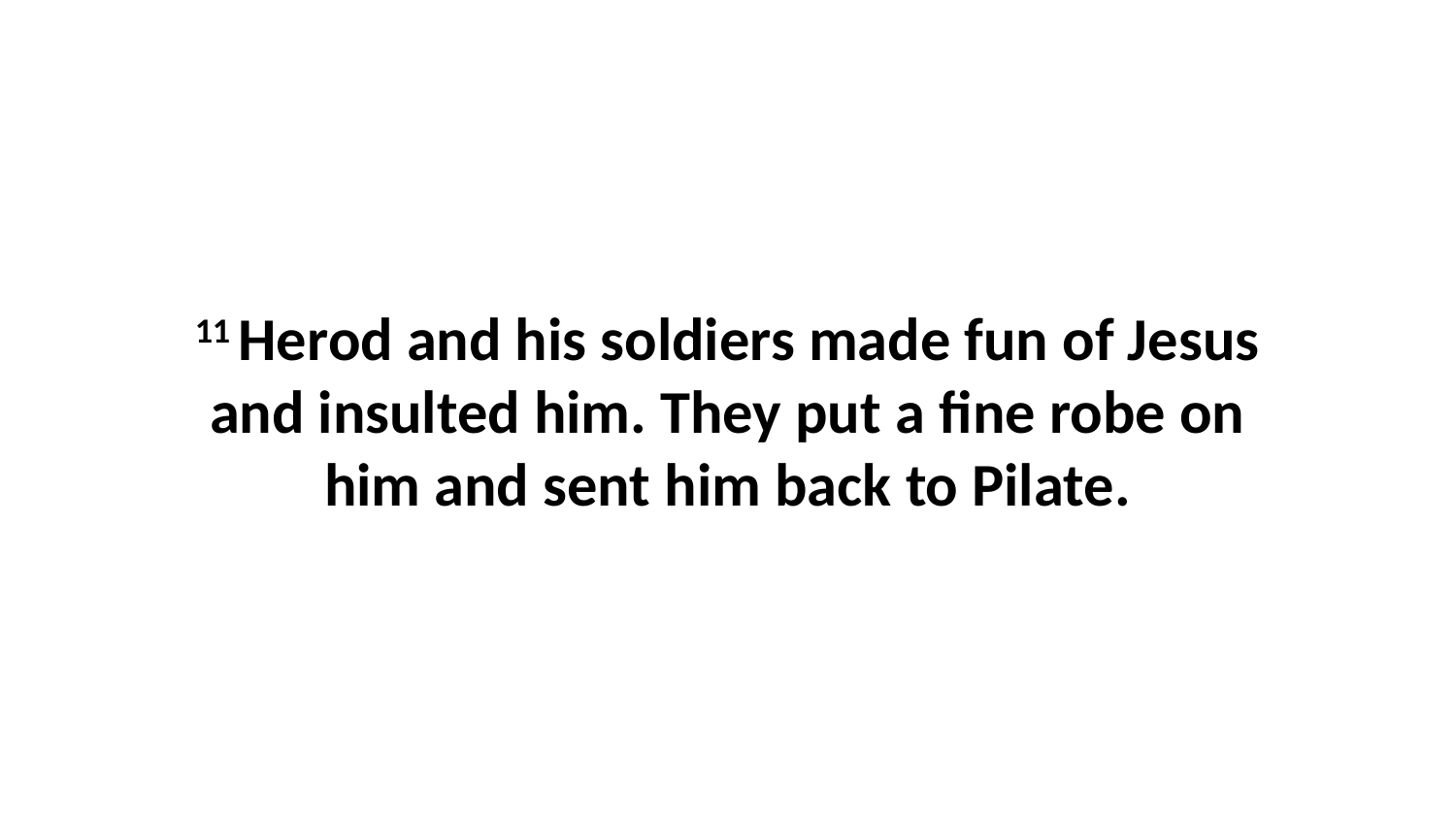

11 Herod and his soldiers made fun of Jesus and insulted him. They put a fine robe on him and sent him back to Pilate.